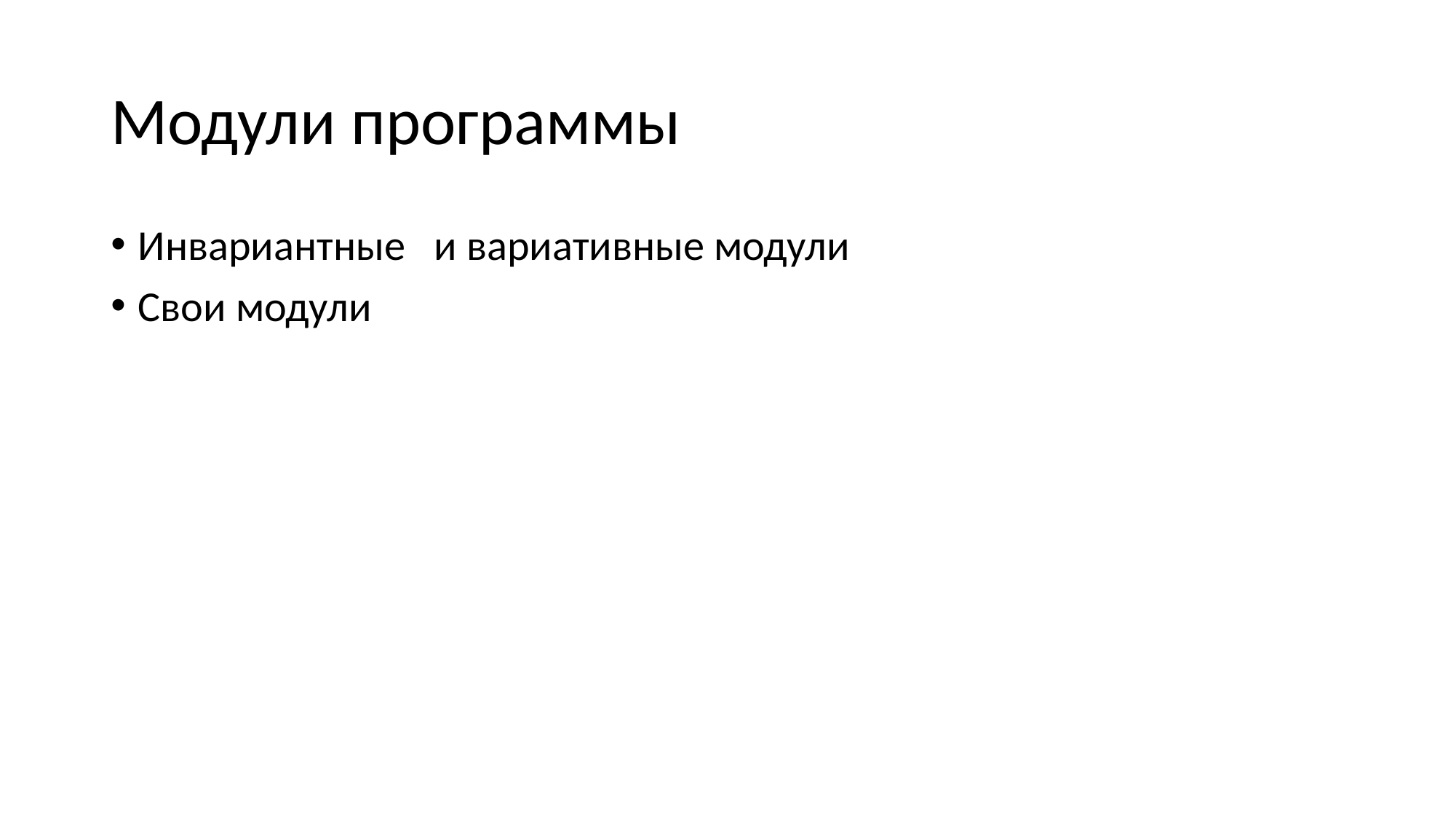

# Модули программы
Инвариантные   и вариативные модули
Свои модули